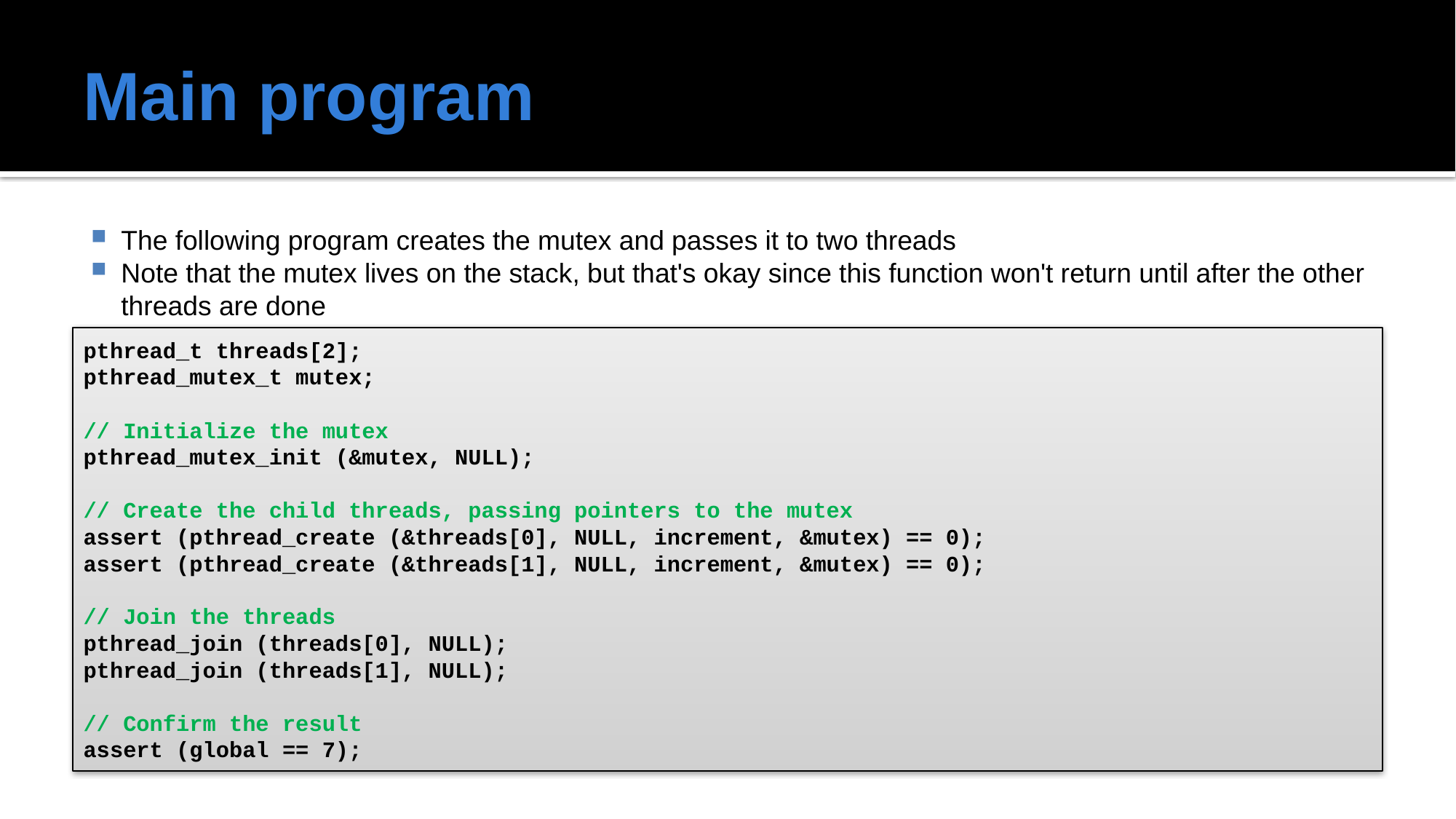

# Main program
The following program creates the mutex and passes it to two threads
Note that the mutex lives on the stack, but that's okay since this function won't return until after the other threads are done
pthread_t threads[2];
pthread_mutex_t mutex;

// Initialize the mutex
pthread_mutex_init (&mutex, NULL);

// Create the child threads, passing pointers to the mutex
assert (pthread_create (&threads[0], NULL, increment, &mutex) == 0);
assert (pthread_create (&threads[1], NULL, increment, &mutex) == 0);

// Join the threads
pthread_join (threads[0], NULL);
pthread_join (threads[1], NULL);

// Confirm the result
assert (global == 7);